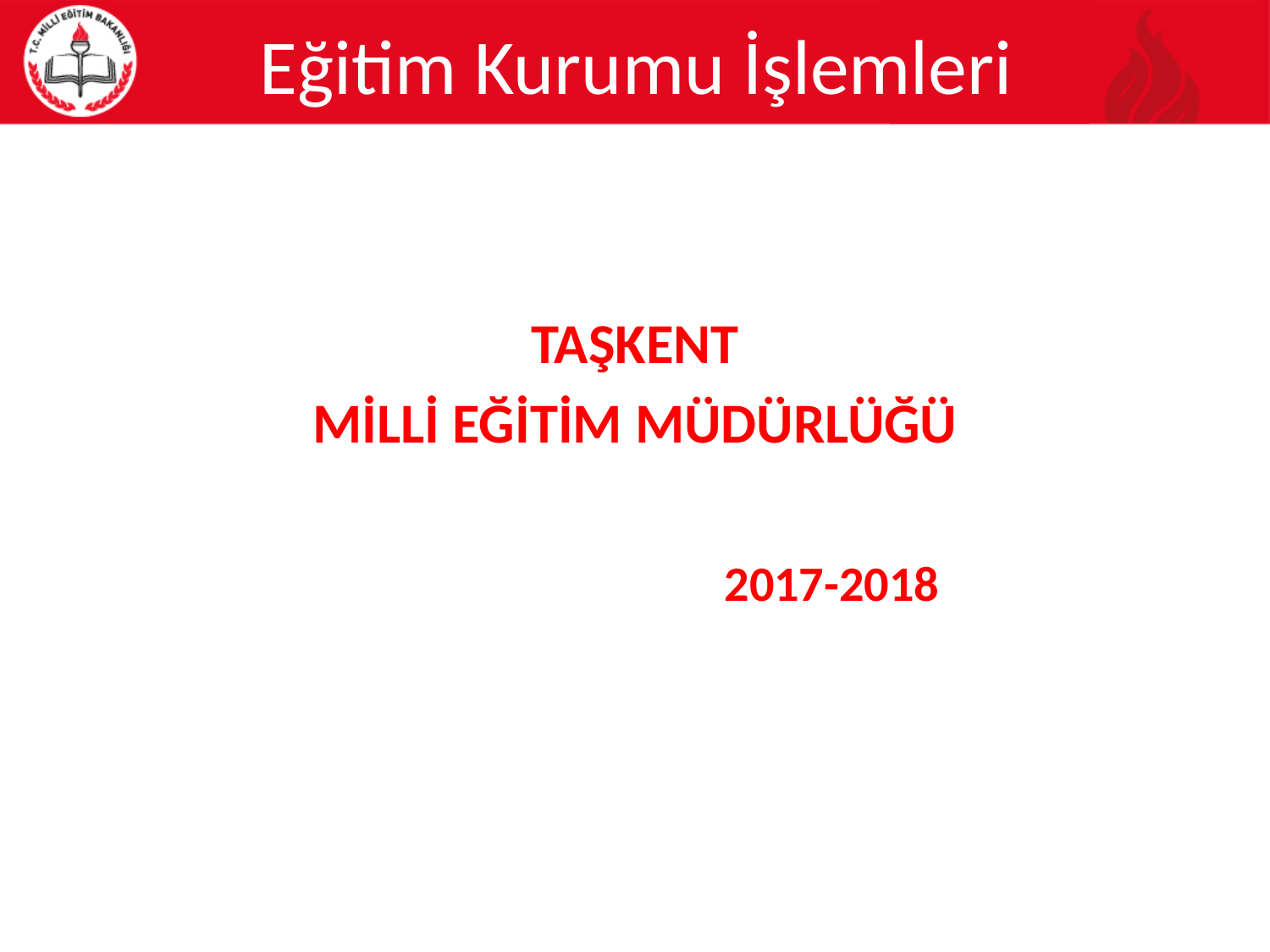

# Eğitim Kurumu İşlemleri

TAŞKENT
MİLLİ EĞİTİM MÜDÜRLÜĞÜ

                               2017-2018